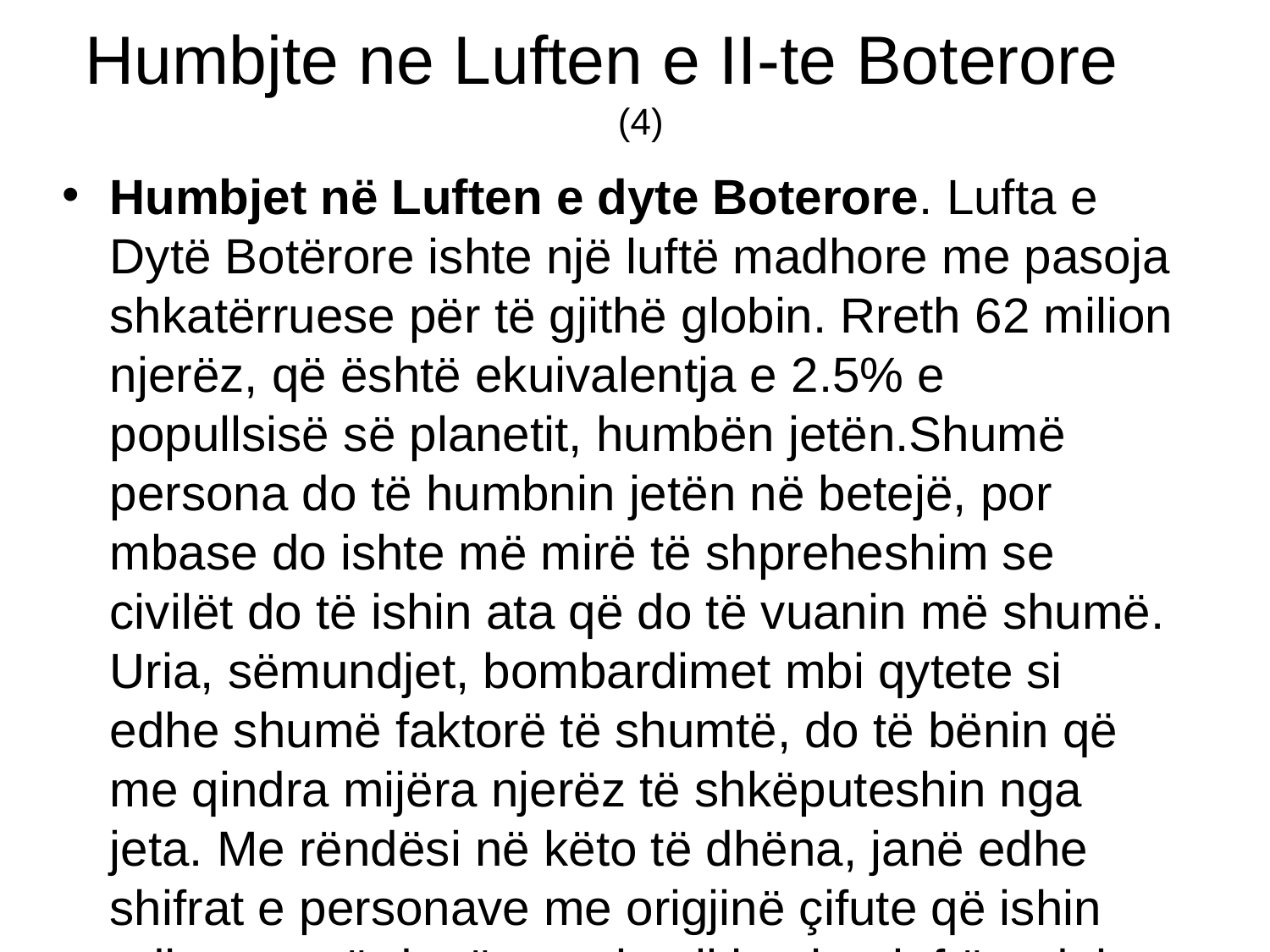

# Humbjte ne Luften e II-te Boterore     (4)
Humbjet në Luften e dyte Boterore. Lufta e Dytë Botërore ishte një luftë madhore me pasoja shkatërruese për të gjithë globin. Rreth 62 milion njerëz, që është ekuivalentja e 2.5% e popullsisë së planetit, humbën jetën.Shumë persona do të humbnin jetën në betejë, por mbase do ishte më mirë të shpreheshim se civilët do të ishin ata që do të vuanin më shumë. Uria, sëmundjet, bombardimet mbi qytete si edhe shumë faktorë të shumtë, do të bënin që me qindra mijëra njerëz të shkëputeshin nga jeta. Me rëndësi në këto të dhëna, janë edhe shifrat e personave me origjinë çifute që ishin edhe ata që do të vuanin gjithashtu luftën, duke lënë një kujtim të hidhur nga holokausti.